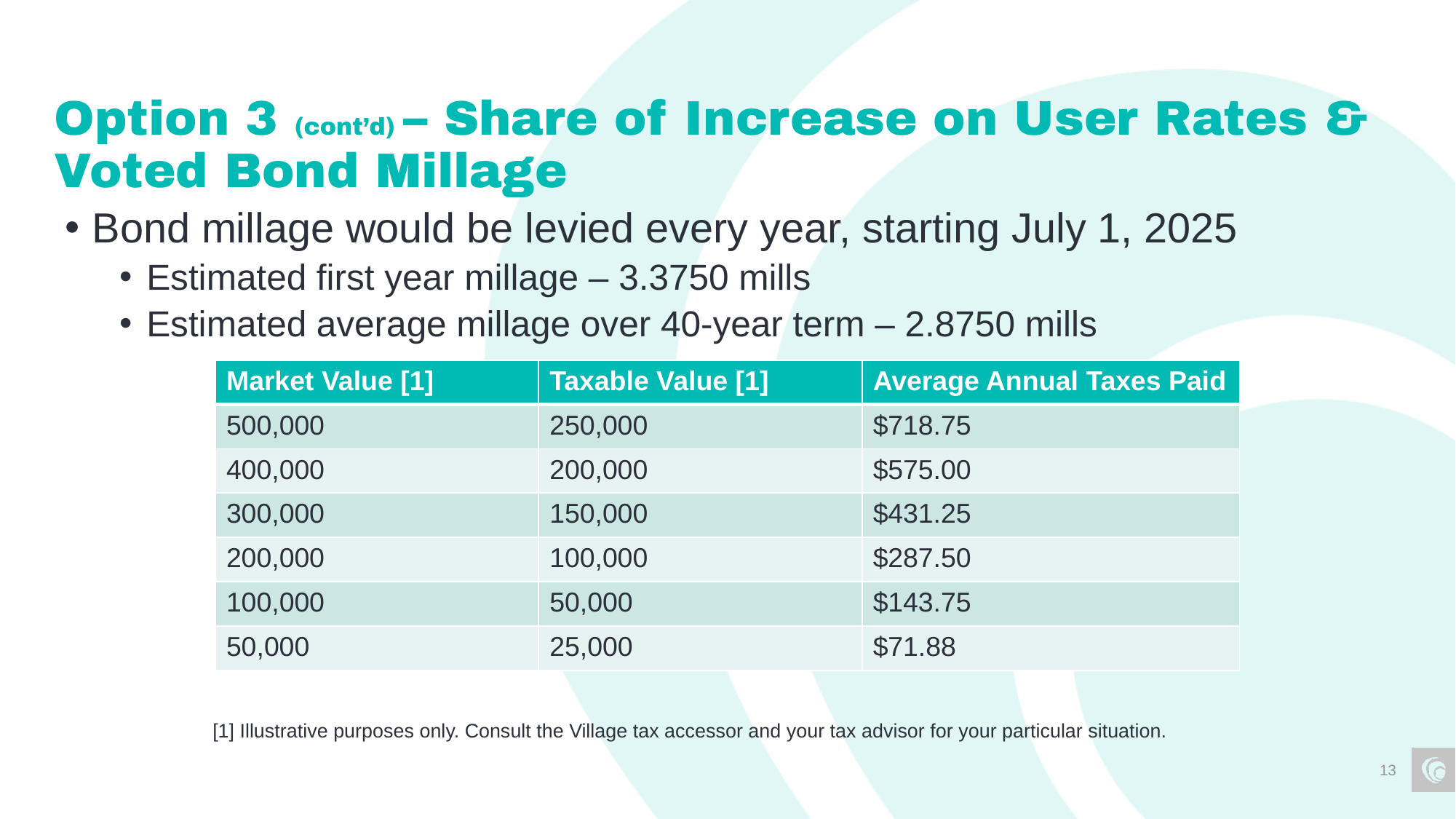

# Option 3 (cont’d) – Share of Increase on User Rates & Voted Bond Millage
Bond millage would be levied every year, starting July 1, 2025
Estimated first year millage – 3.3750 mills
Estimated average millage over 40-year term – 2.8750 mills

                           [1] Illustrative purposes only. Consult the Village tax accessor and your tax advisor for your particular situation.
| Market Value [1] | Taxable Value [1] | Average Annual Taxes Paid |
| --- | --- | --- |
| 500,000 | 250,000 | $718.75 |
| 400,000 | 200,000 | $575.00 |
| 300,000 | 150,000 | $431.25 |
| 200,000 | 100,000 | $287.50 |
| 100,000 | 50,000 | $143.75 |
| 50,000 | 25,000 | $71.88 |